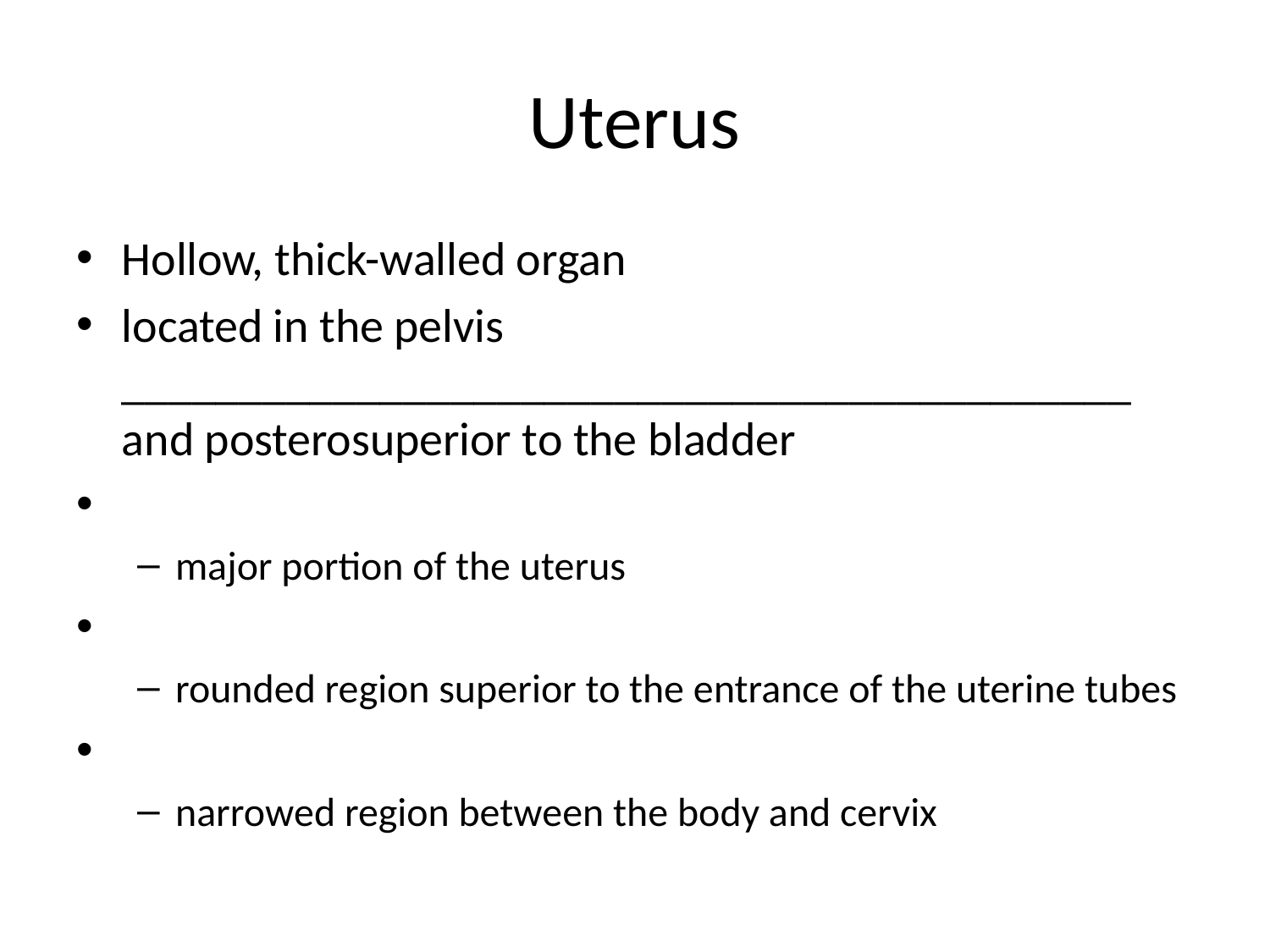

# Uterus
Hollow, thick-walled organ
located in the pelvis ___________________________________________      and posterosuperior to the bladder

major portion of the uterus

rounded region superior to the entrance of the uterine tubes

narrowed region between the body and cervix